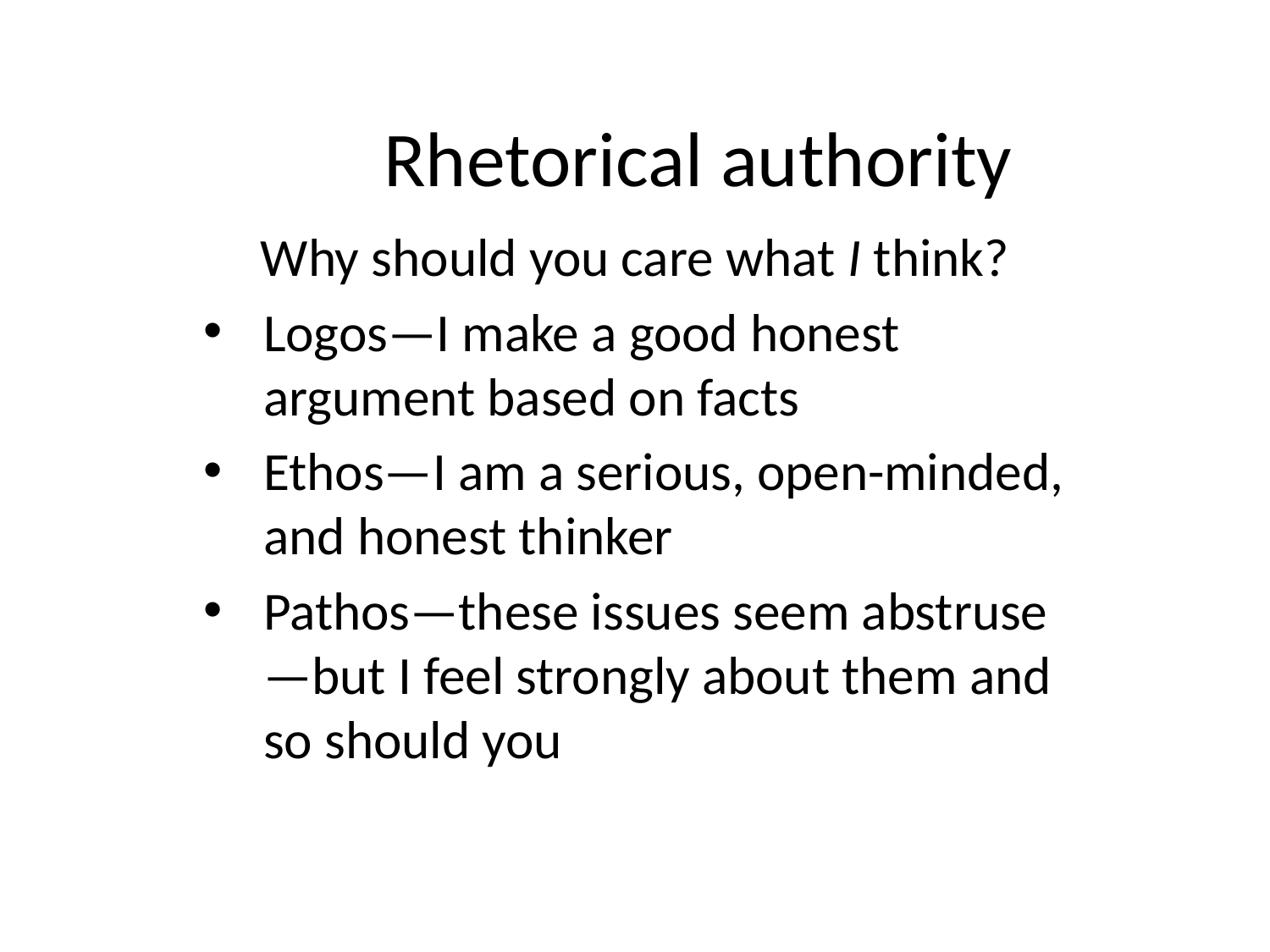

# Rhetorical authority
Why should you care what I think?
Logos—I make a good honest argument based on facts
Ethos—I am a serious, open-minded, and honest thinker
Pathos—these issues seem abstruse—but I feel strongly about them and so should you